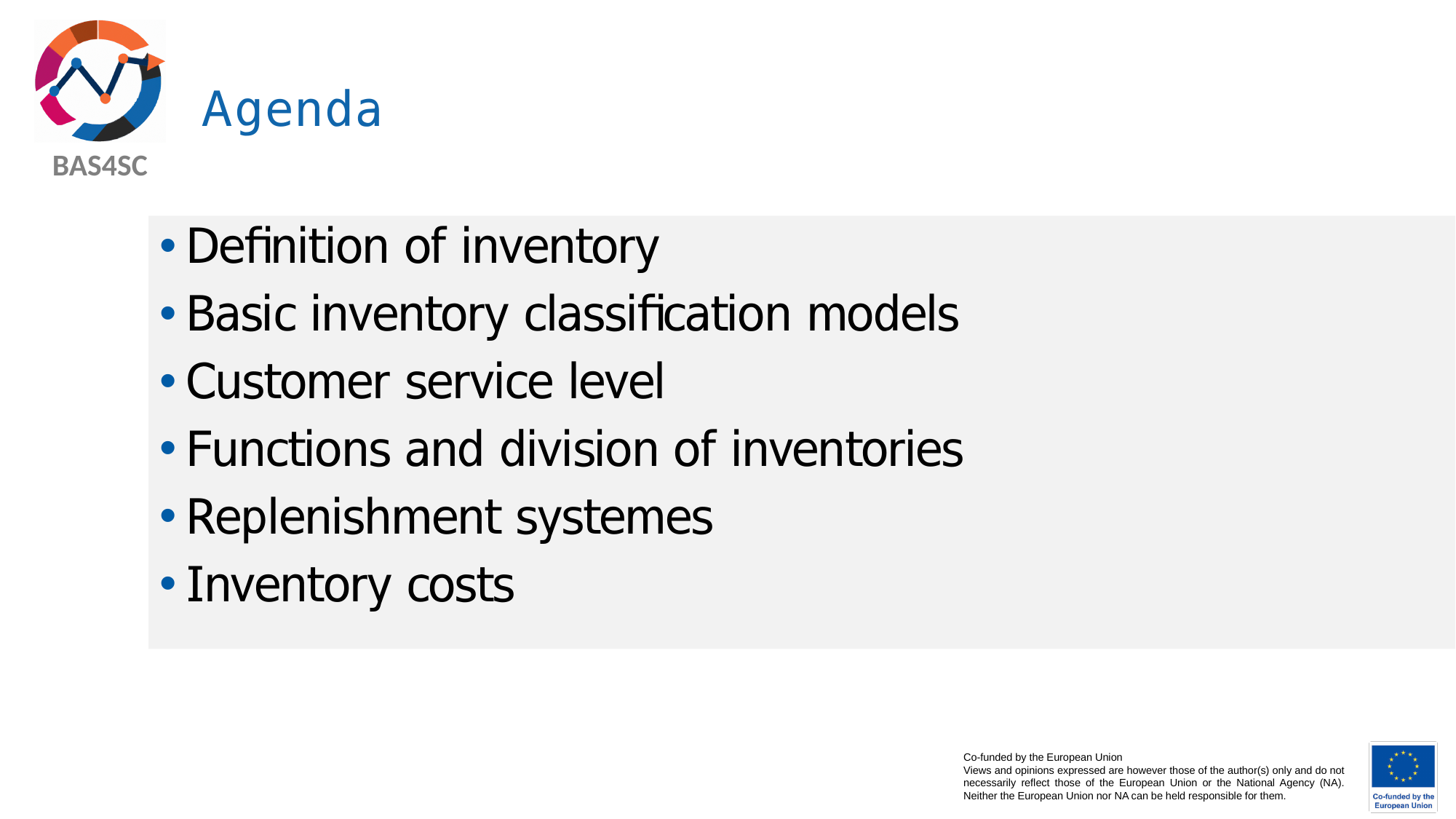

# Agenda
Definition of inventory
Basic inventory classification models
Customer service level
Functions and division of inventories
Replenishment systemes
Inventory costs